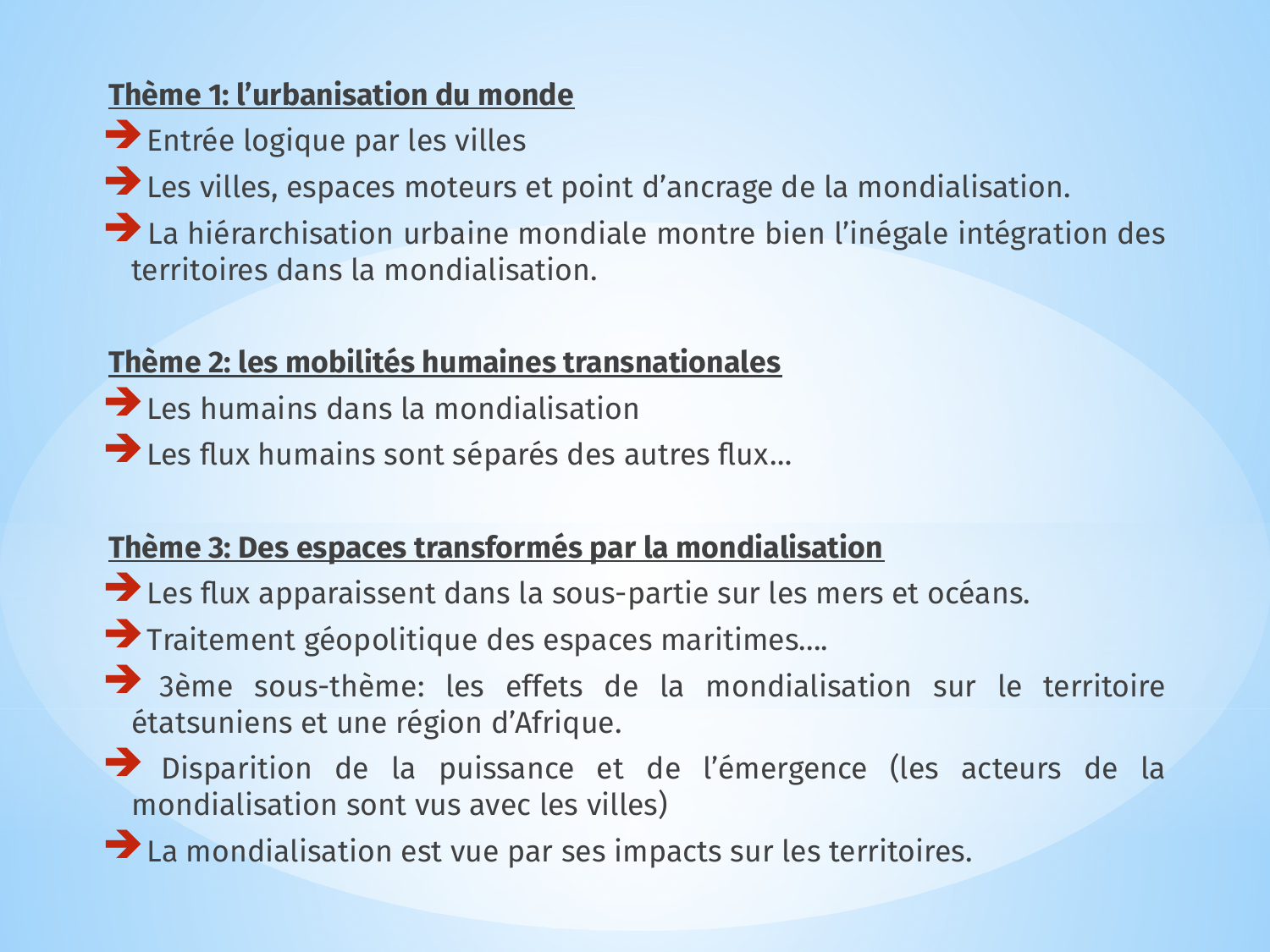

Thème 1: l’urbanisation du monde
 Entrée logique par les villes
 Les villes, espaces moteurs et point d’ancrage de la mondialisation.
 La hiérarchisation urbaine mondiale montre bien l’inégale intégration des territoires dans la mondialisation.

Thème 2: les mobilités humaines transnationales
 Les humains dans la mondialisation
 Les flux humains sont séparés des autres flux…

Thème 3: Des espaces transformés par la mondialisation
 Les flux apparaissent dans la sous-partie sur les mers et océans.
 Traitement géopolitique des espaces maritimes....
 3ème sous-thème: les effets de la mondialisation sur le territoire étatsuniens et une région d’Afrique.
 Disparition de la puissance et de l’émergence (les acteurs de la mondialisation sont vus avec les villes)
 La mondialisation est vue par ses impacts sur les territoires.